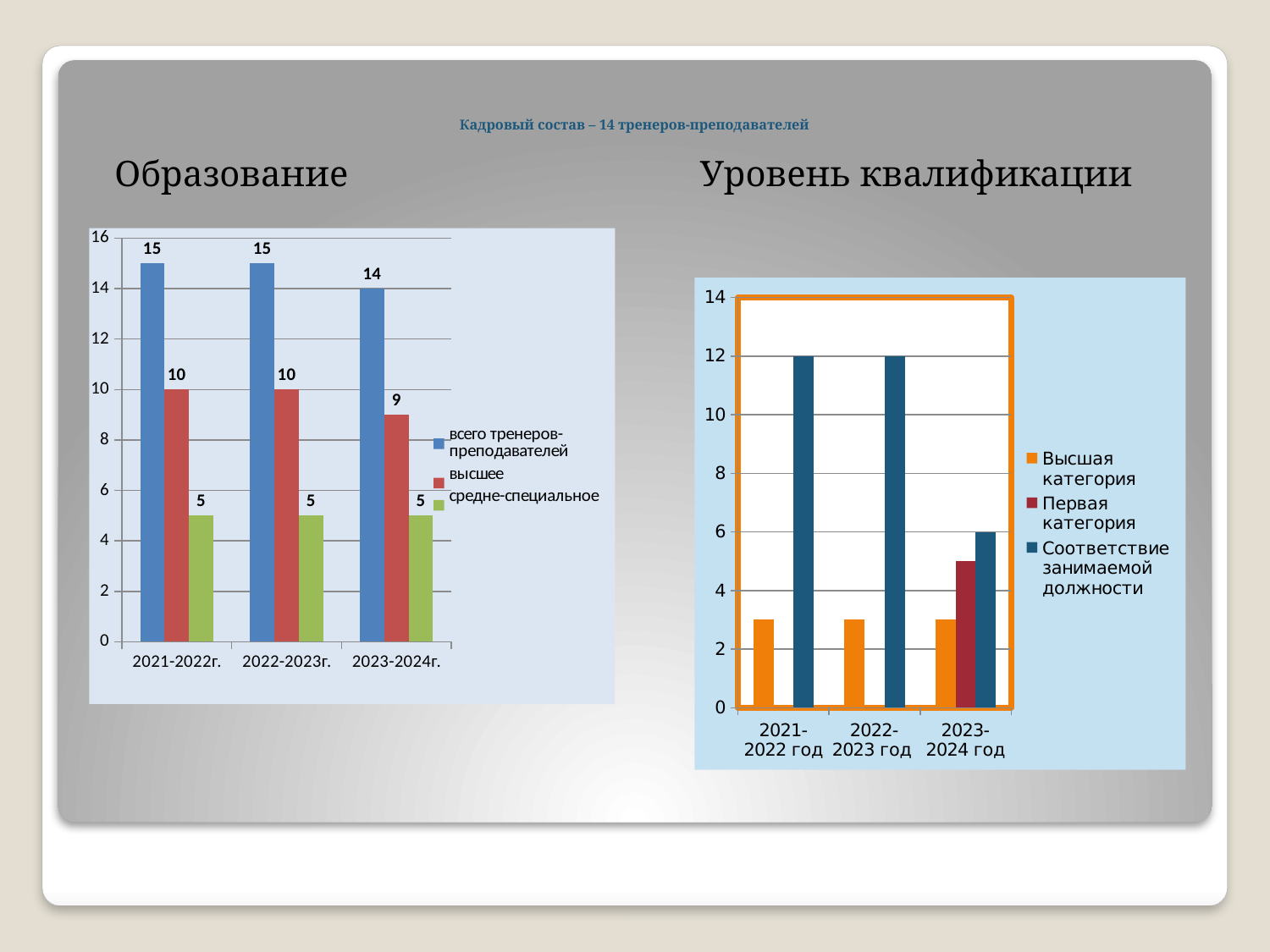

# Кадровый состав – 14 тренеров-преподавателей
Образование
Уровень квалификации

### Chart

| Category | всего тренеров-преподавателей | высшее | средне-специальное |
|---|---|---|---|
| 2021-2022г. | 15.0 | 10.0 | 5.0 |
| 2022-2023г. | 15.0 | 10.0 | 5.0 |
| 2023-2024г. | 14.0 | 9.0 | 5.0 |

### Chart

| Category | Высшая категория | Первая категория | Соответствие занимаемой должности |
|---|---|---|---|
| 2021-2022 год | 3.0 | 0.0 | 12.0 |
| 2022-2023 год  | 3.0 | 0.0 | 12.0 |
| 2023-2024 год | 3.0 | 5.0 | 6.0 |